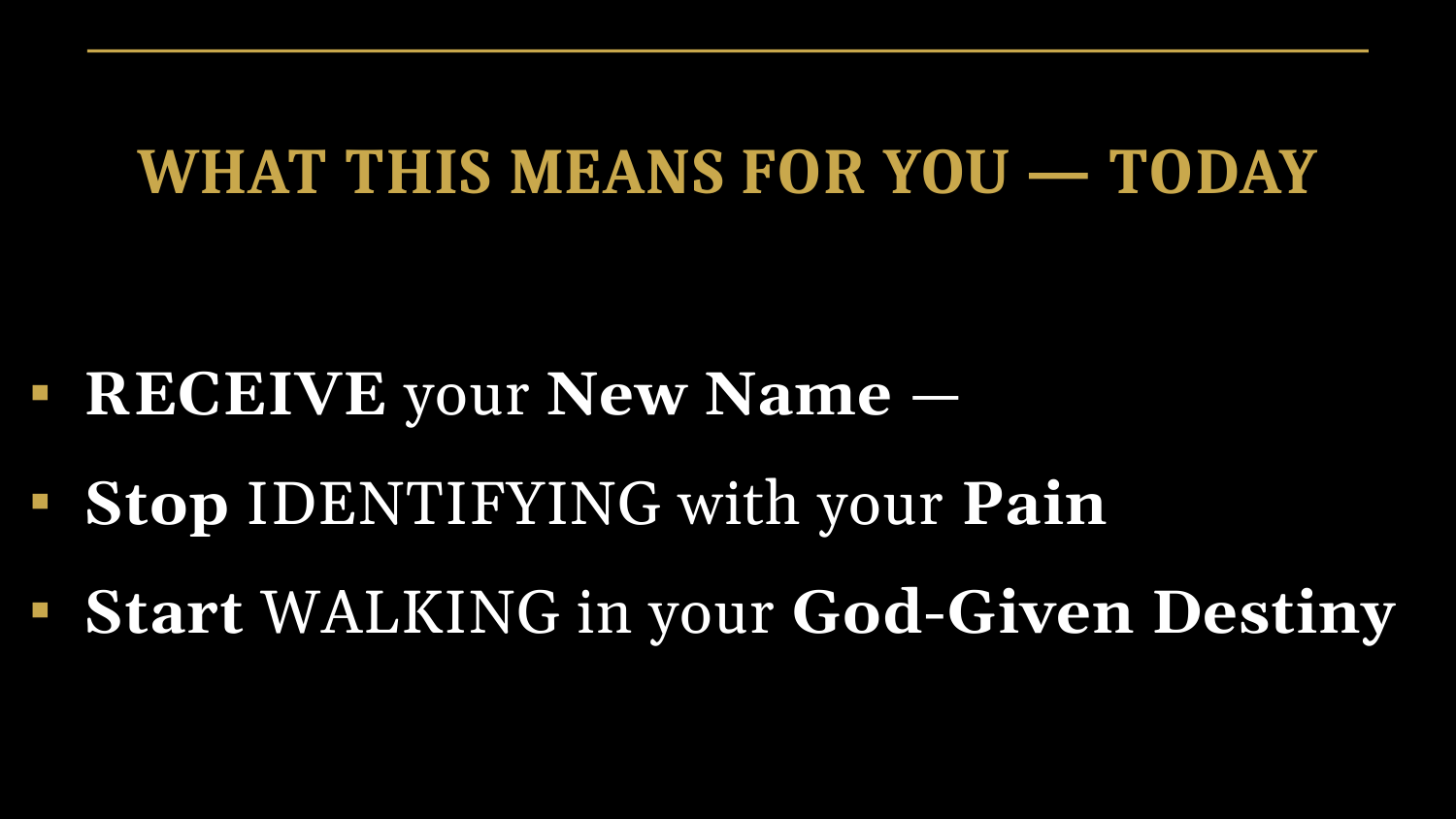

WHAT THIS MEANS FOR YOU — TODAY
RECEIVE your New Name —
Stop IDENTIFYING with your Pain
Start WALKING in your God-Given Destiny